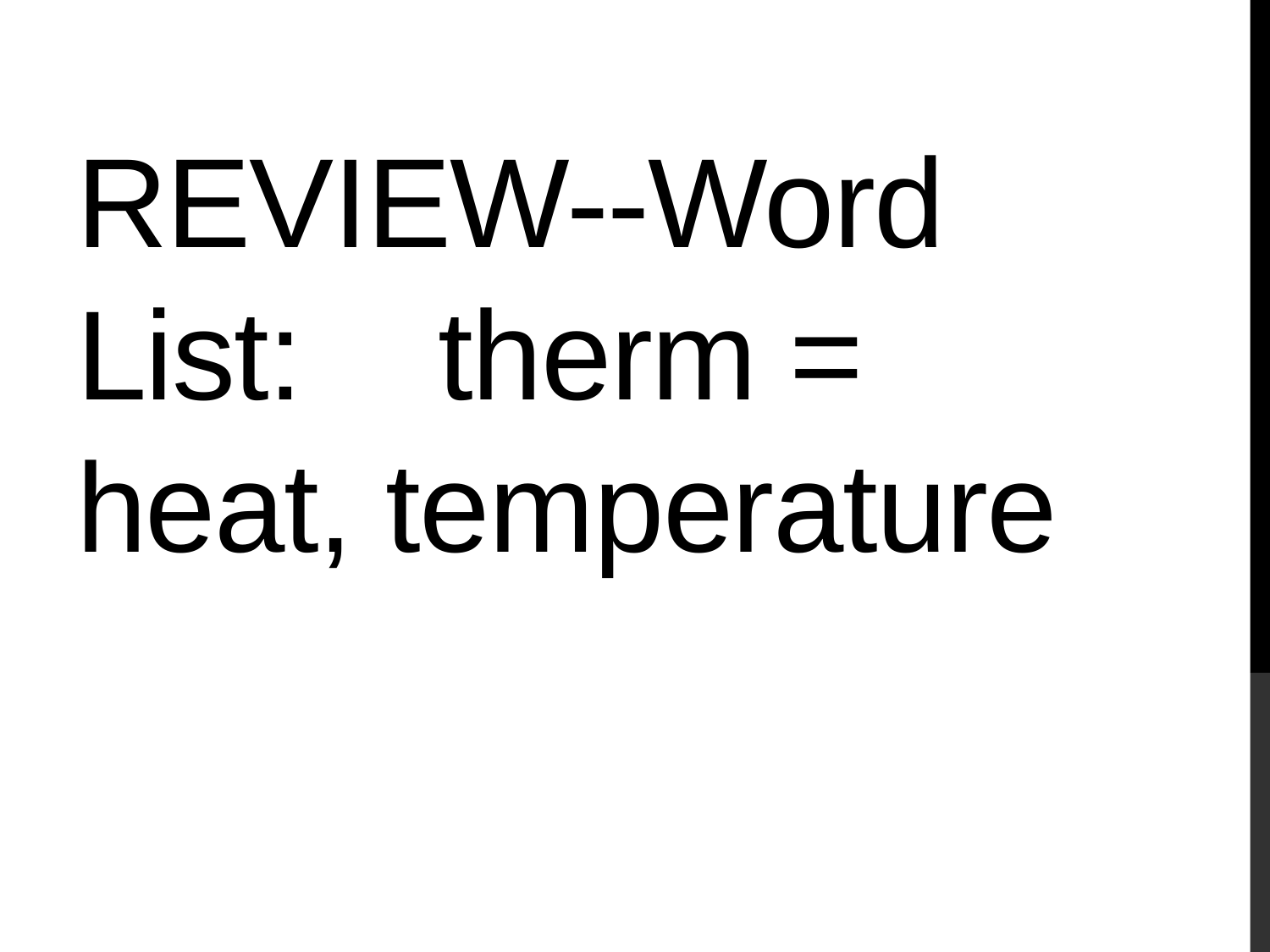

# REVIEW--Word List:    therm = heat, temperature